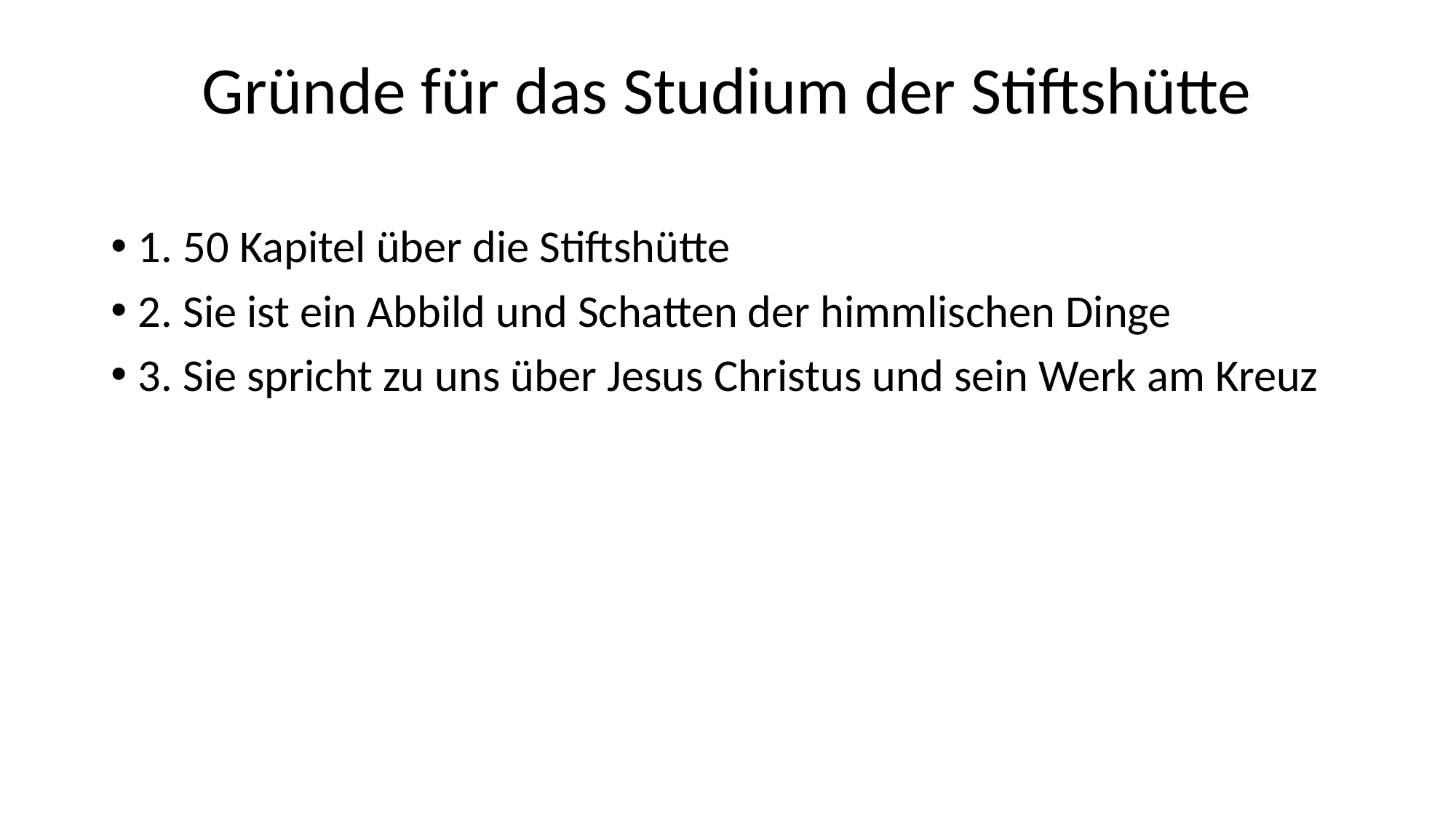

# Gründe für das Studium der Stiftshütte
1. 50 Kapitel über die Stiftshütte
2. Sie ist ein Abbild und Schatten der himmlischen Dinge
3. Sie spricht zu uns über Jesus Christus und sein Werk am Kreuz